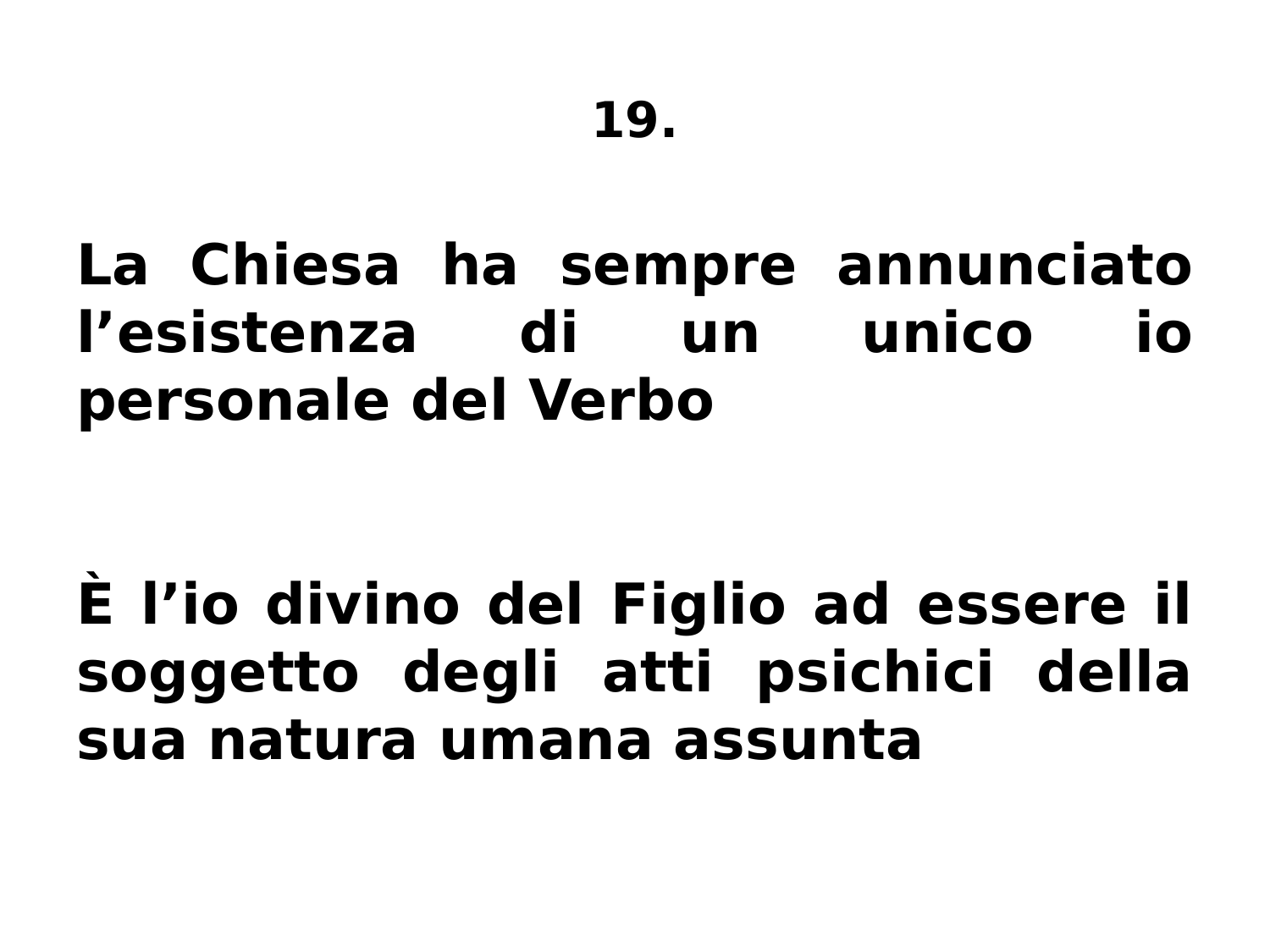

# 19.
La Chiesa ha sempre annunciato l’esistenza di un unico io personale del Verbo

È l’io divino del Figlio ad essere il soggetto degli atti psichici della sua natura umana assunta